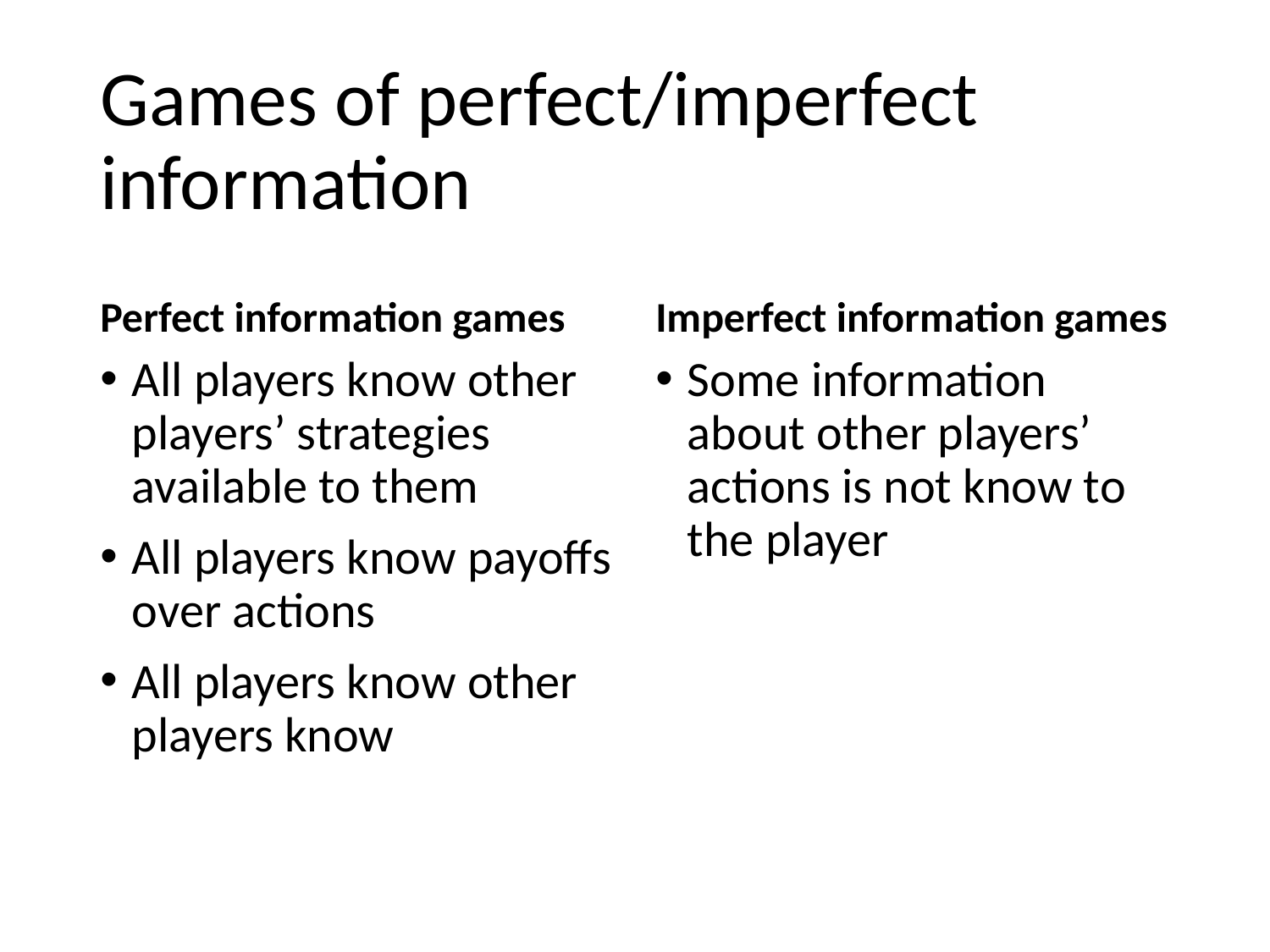

# Games of perfect/imperfect information
Perfect information games
Imperfect information games
All players know other players’ strategies available to them
All players know payoffs over actions
All players know other players know
Some information about other players’ actions is not know to the player